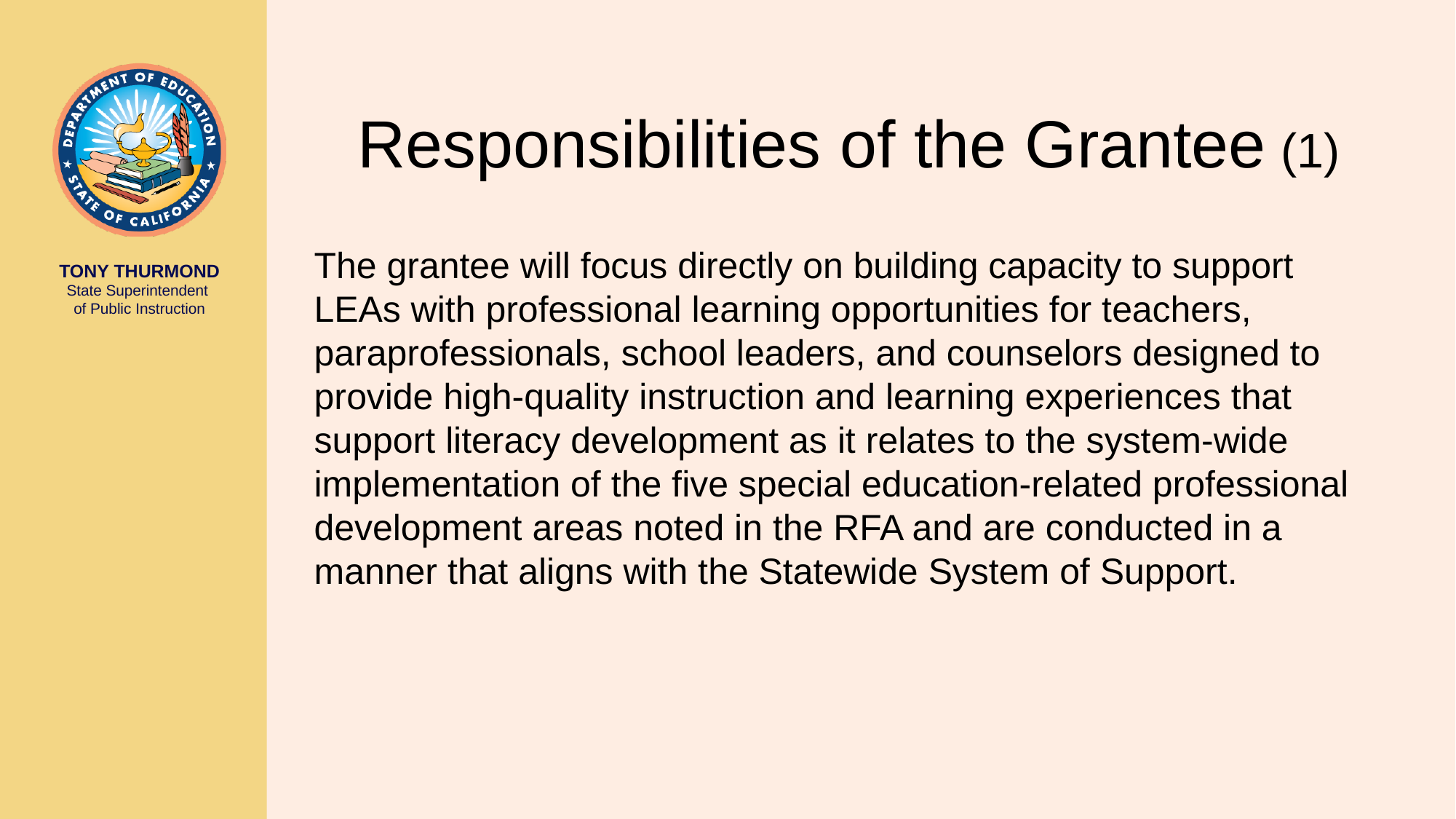

# Responsibilities of the Grantee (1)
The grantee will focus directly on building capacity to support LEAs with professional learning opportunities for teachers, paraprofessionals, school leaders, and counselors designed to provide high-quality instruction and learning experiences that support literacy development as it relates to the system-wide implementation of the five special education-related professional development areas noted in the RFA and are conducted in a manner that aligns with the Statewide System of Support.